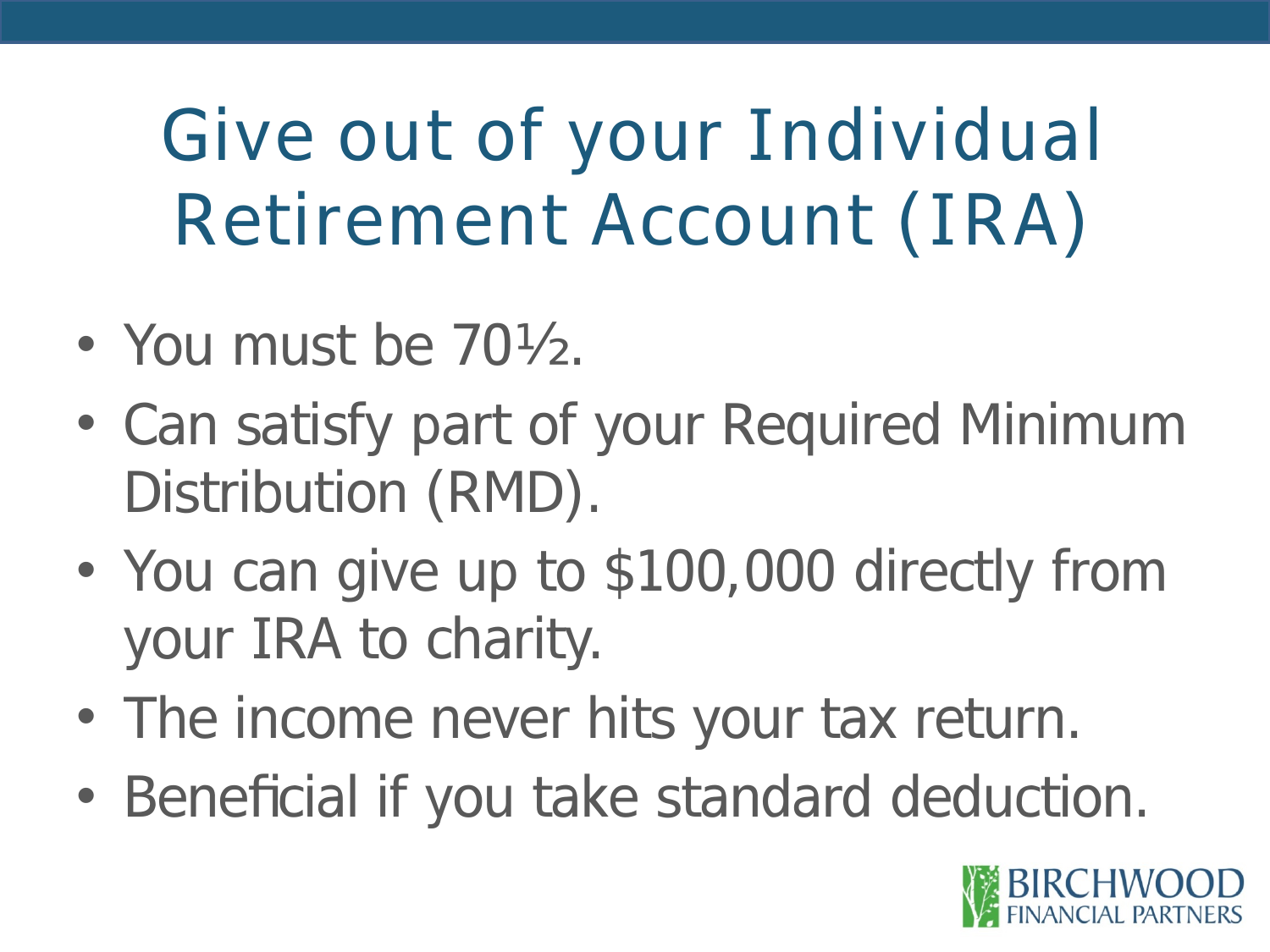

# Give out of your Individual Retirement Account (IRA)
You must be 70½.
Can satisfy part of your Required Minimum Distribution (RMD).
You can give up to $100,000 directly from your IRA to charity.
The income never hits your tax return.
Beneficial if you take standard deduction.